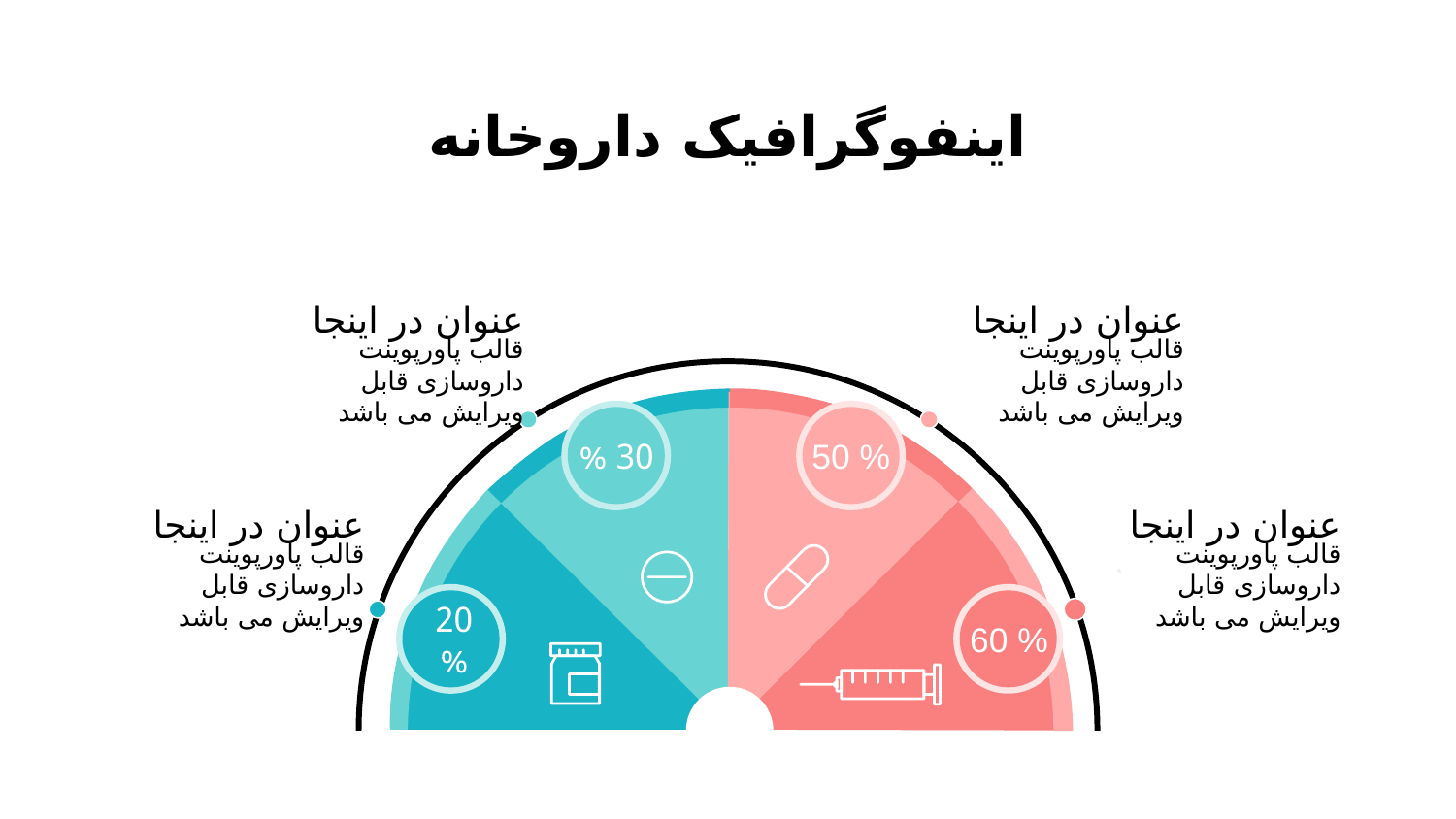

# اینفوگرافیک داروخانه
عنوان در اینجا
قالب پاورپوینت داروسازی قابل ویرایش می باشد

50 %

عنوان در اینجا
قالب پاورپوینت داروسازی قابل ویرایش می باشد

30 %

60 %

عنوان در اینجا
قالب پاورپوینت داروسازی قابل ویرایش می باشد

20 %

عنوان در اینجا
قالب پاورپوینت داروسازی قابل ویرایش می باشد